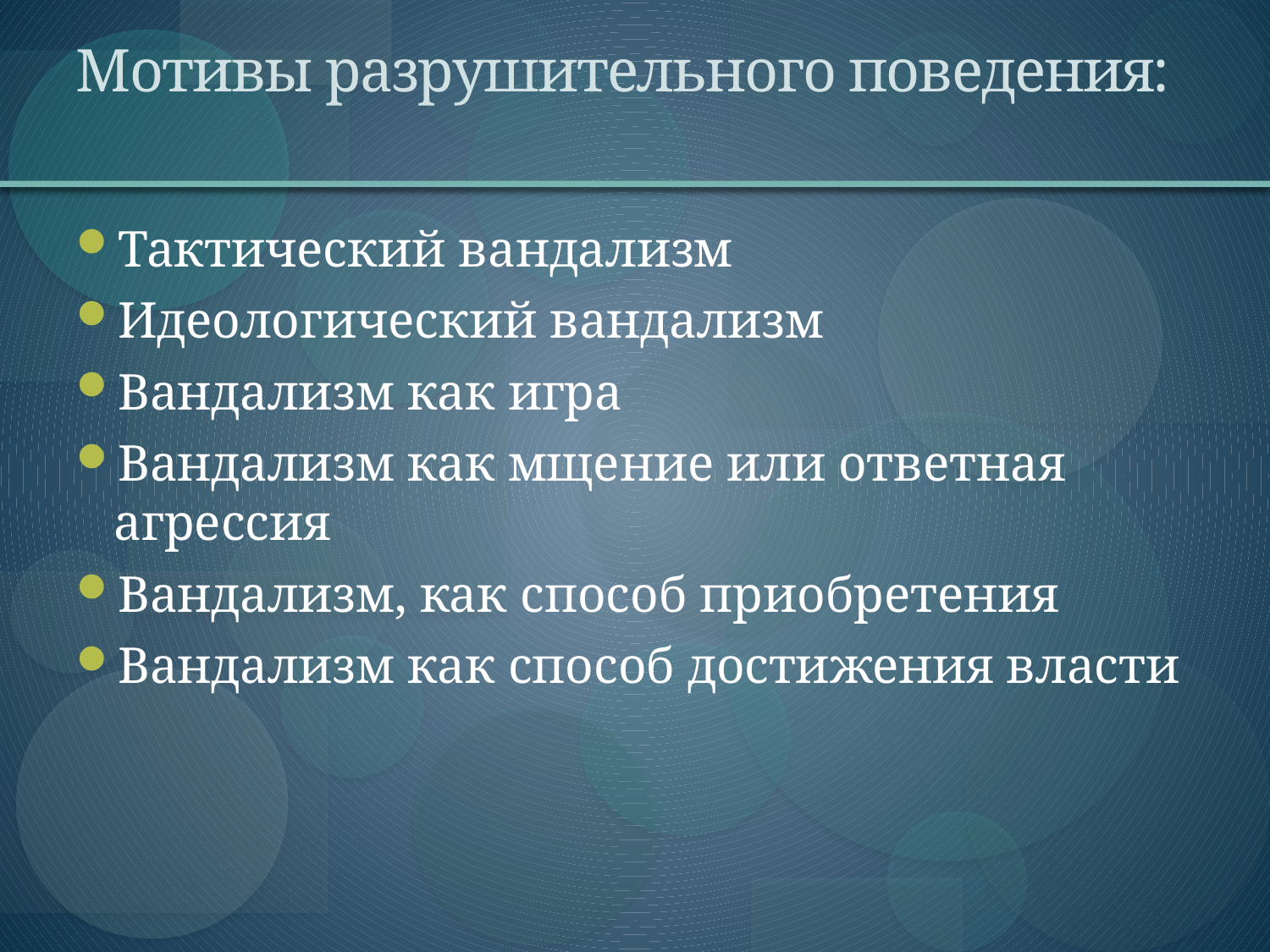

# Мотивы разрушительного поведения:
Тактический вандализм
Идеологический вандализм
Вандализм как игра
Вандализм как мщение или ответная агрессия
Вандализм, как способ приобретения
Вандализм как способ достижения власти